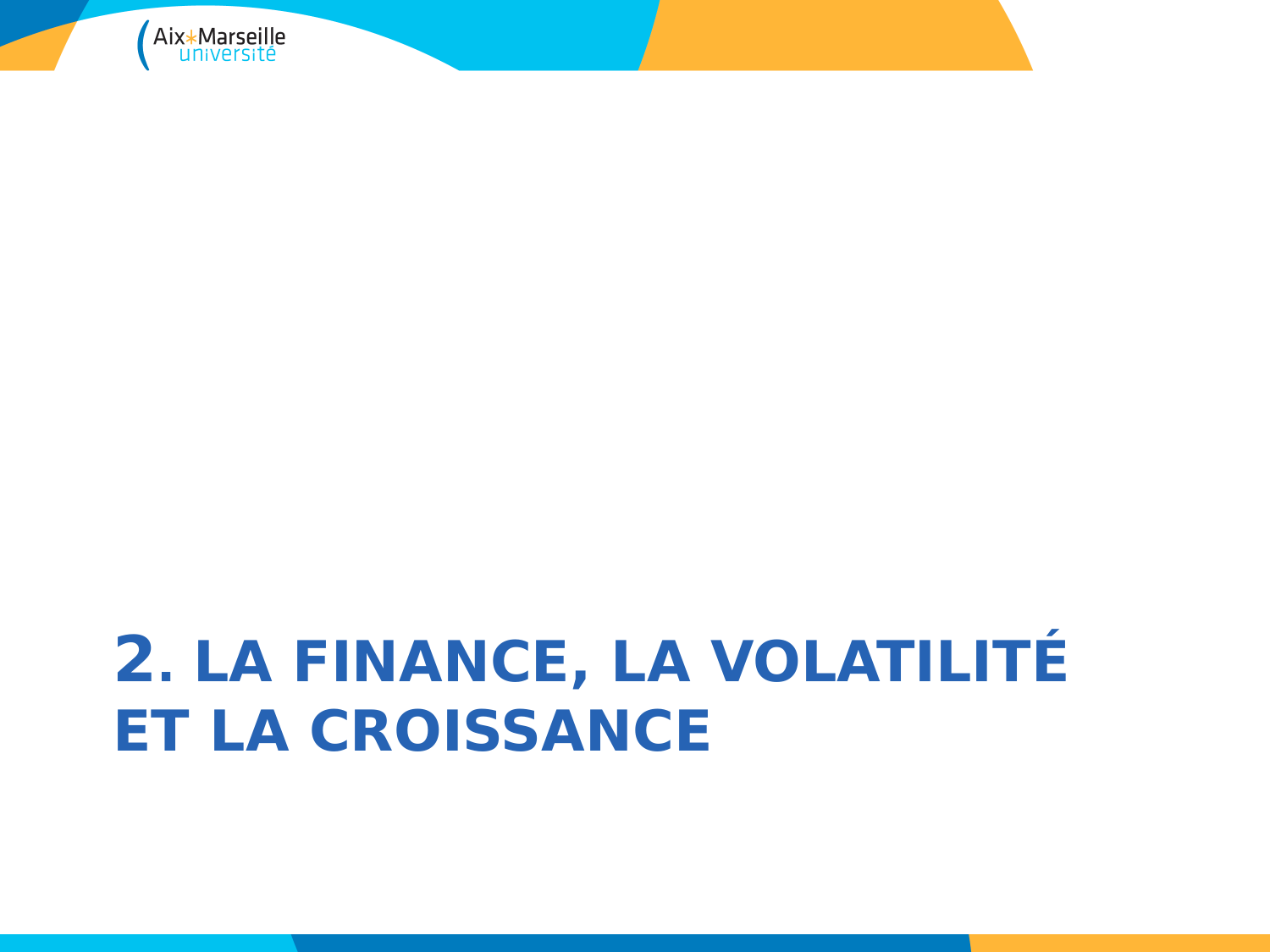

# 2. La finance, la volatilité et la croissance